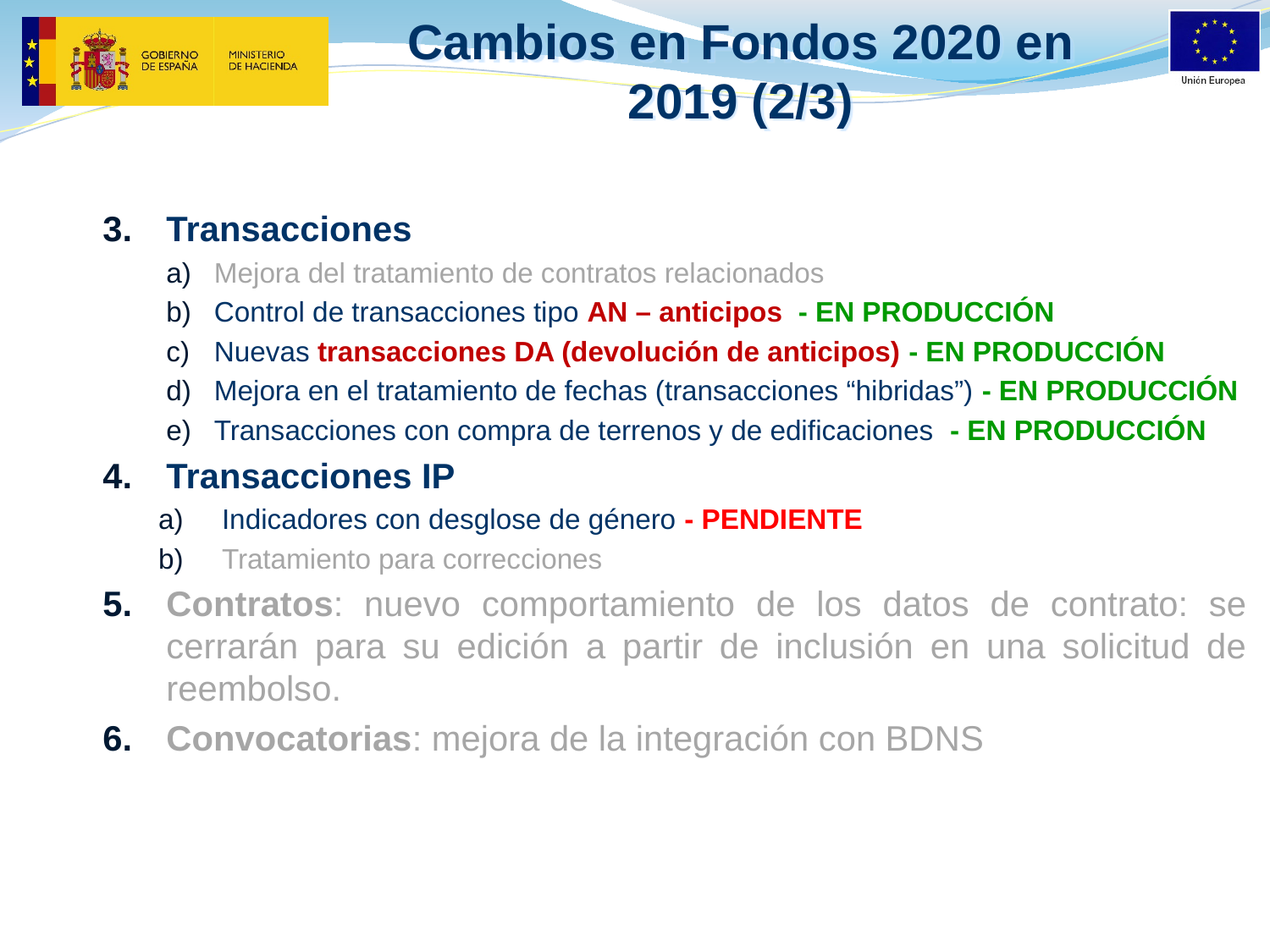

# Cambios en Fondos 2020 en 2019 (2/3)
Transacciones
Mejora del tratamiento de contratos relacionados
Control de transacciones tipo AN – anticipos  - EN PRODUCCIÓN
Nuevas transacciones DA (devolución de anticipos) - EN PRODUCCIÓN
Mejora en el tratamiento de fechas (transacciones “hibridas”) - EN PRODUCCIÓN
Transacciones con compra de terrenos y de edificaciones  - EN PRODUCCIÓN
Transacciones IP
Indicadores con desglose de género - PENDIENTE
Tratamiento para correcciones
Contratos: nuevo comportamiento de los datos de contrato: se cerrarán para su edición a partir de inclusión en una solicitud de reembolso.
Convocatorias: mejora de la integración con BDNS